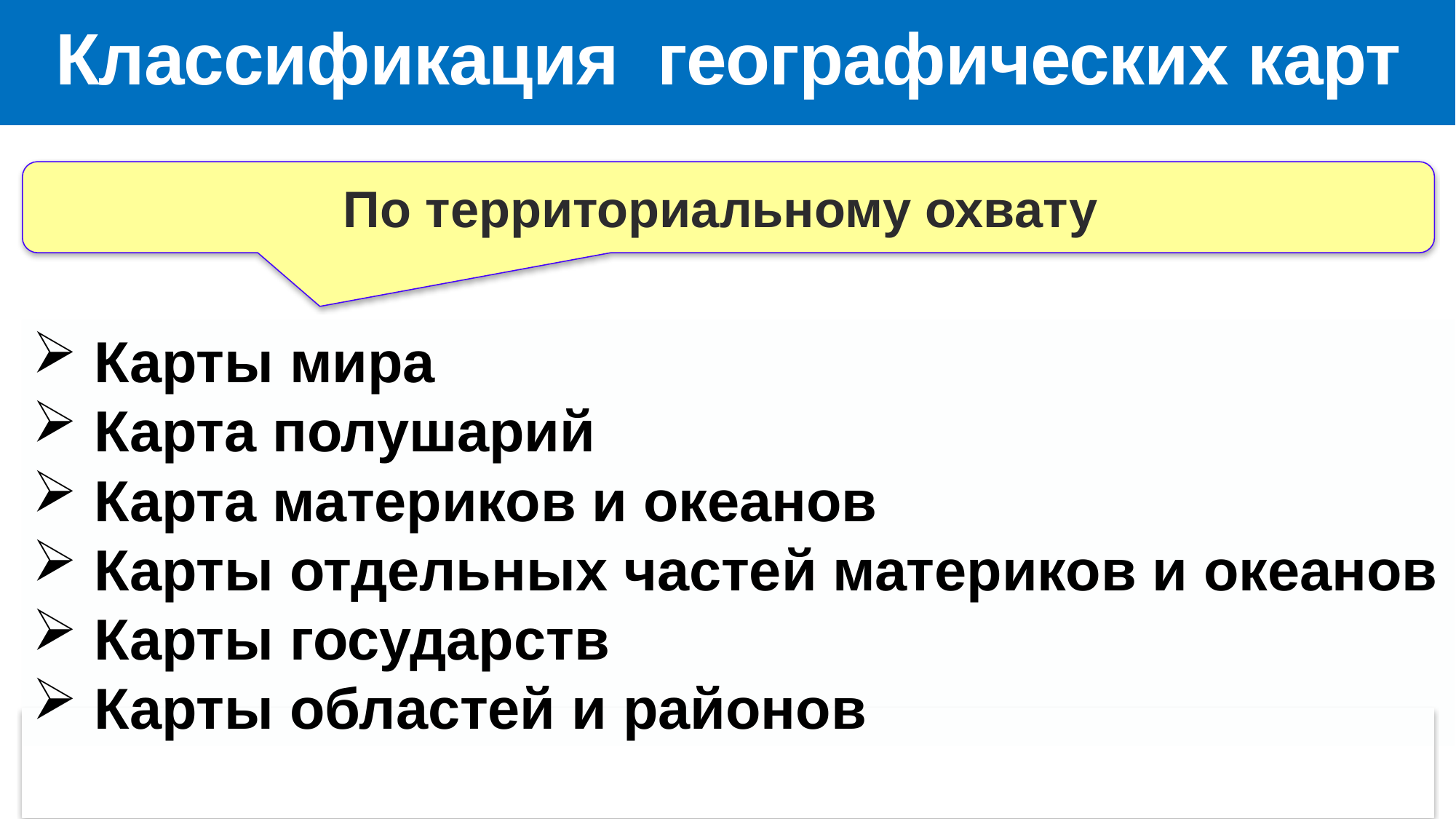

# Классификация  географических карт
По территориальному охвату
 Карты мира
 Карта полушарий
 Карта материков и океанов
 Карты отдельных частей материков и океанов
 Карты государств
 Карты областей и районов